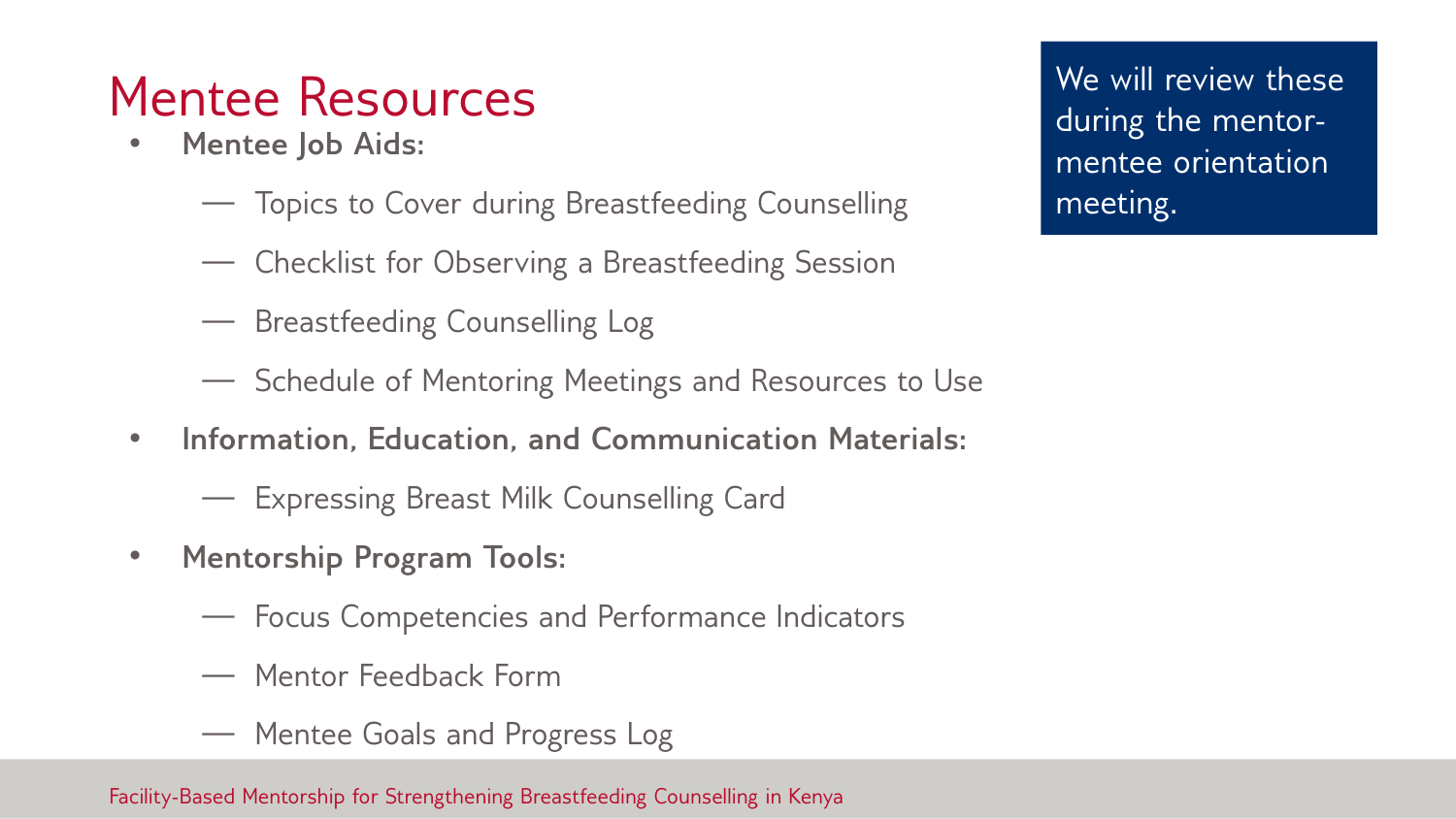

# Mentee Resources
We will review these during the mentor-mentee orientation meeting.
Mentee Job Aids:
Topics to Cover during Breastfeeding Counselling
Checklist for Observing a Breastfeeding Session
Breastfeeding Counselling Log
Schedule of Mentoring Meetings and Resources to Use
Information, Education, and Communication Materials:
Expressing Breast Milk Counselling Card
Mentorship Program Tools:
Focus Competencies and Performance Indicators
Mentor Feedback Form
Mentee Goals and Progress Log